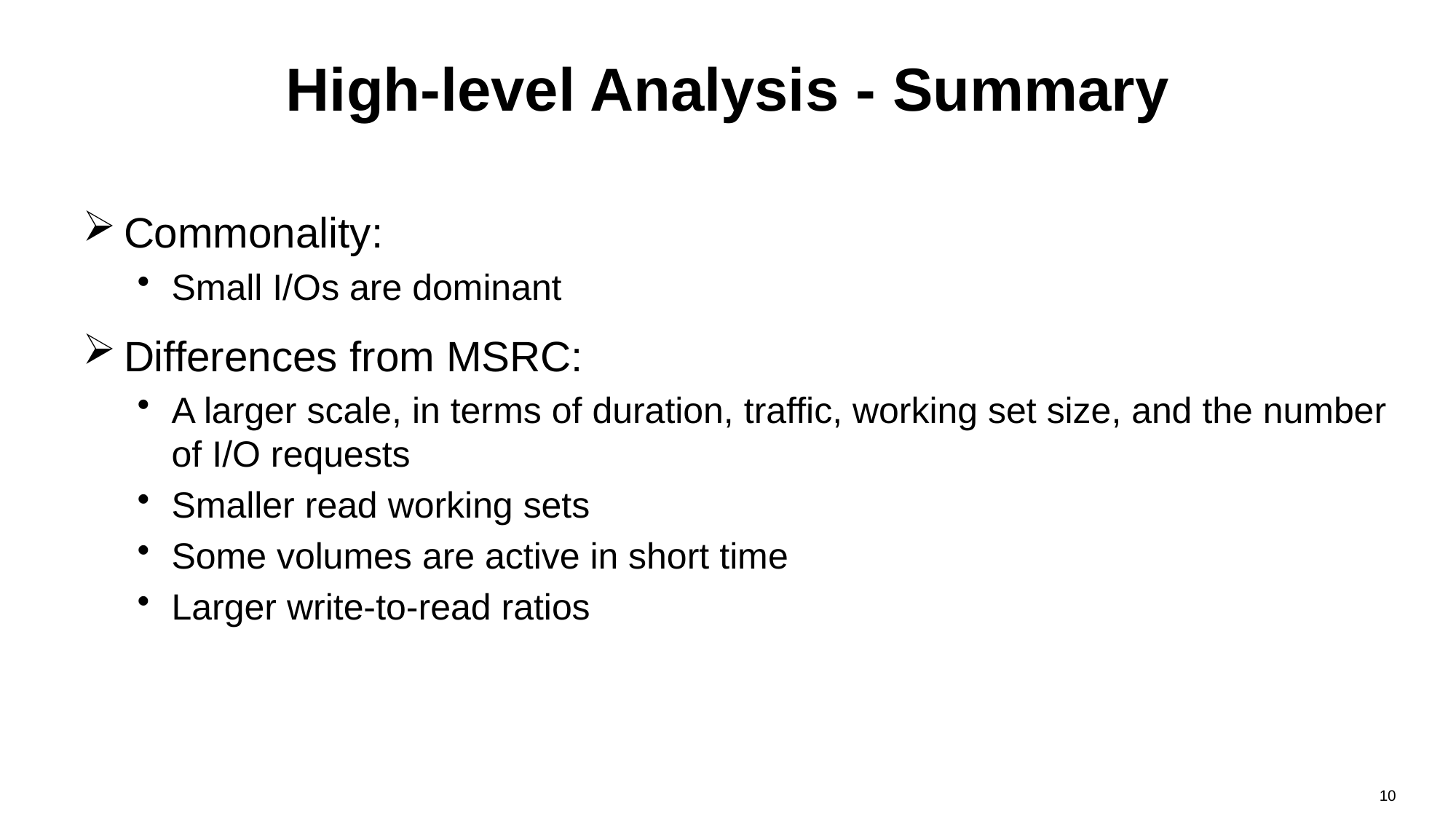

High-level Analysis - Summary
Commonality:
Small I/Os are dominant
Differences from MSRC:
A larger scale, in terms of duration, traffic, working set size, and the number of I/O requests
Smaller read working sets
Some volumes are active in short time
Larger write-to-read ratios
10